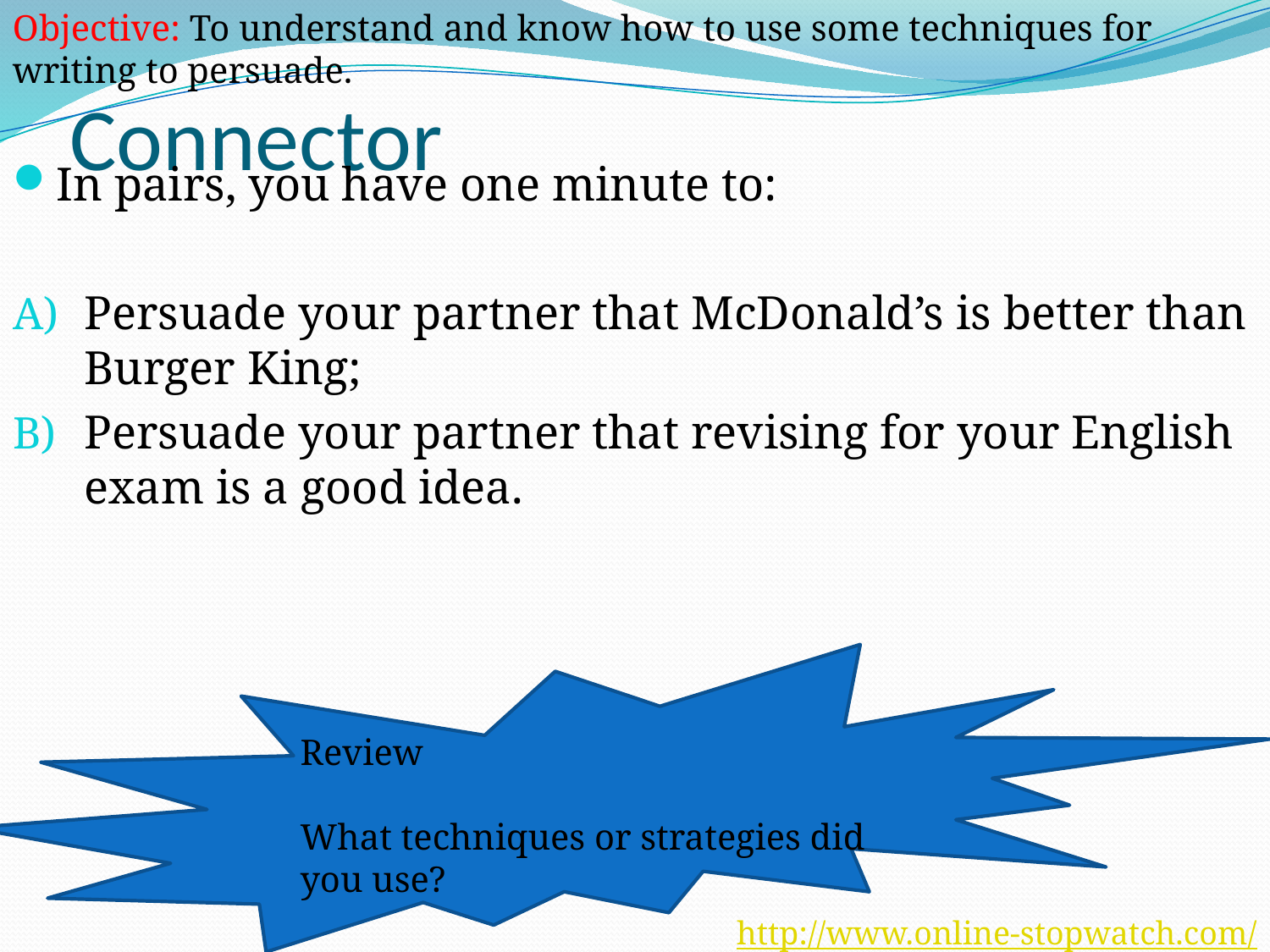

Objective: To understand and know how to use some techniques for writing to persuade.
# Connector
In pairs, you have one minute to:

Persuade your partner that McDonald’s is better than Burger King;
Persuade your partner that revising for your English exam is a good idea.

Review

What techniques or strategies did you use?
http://www.online-stopwatch.com/